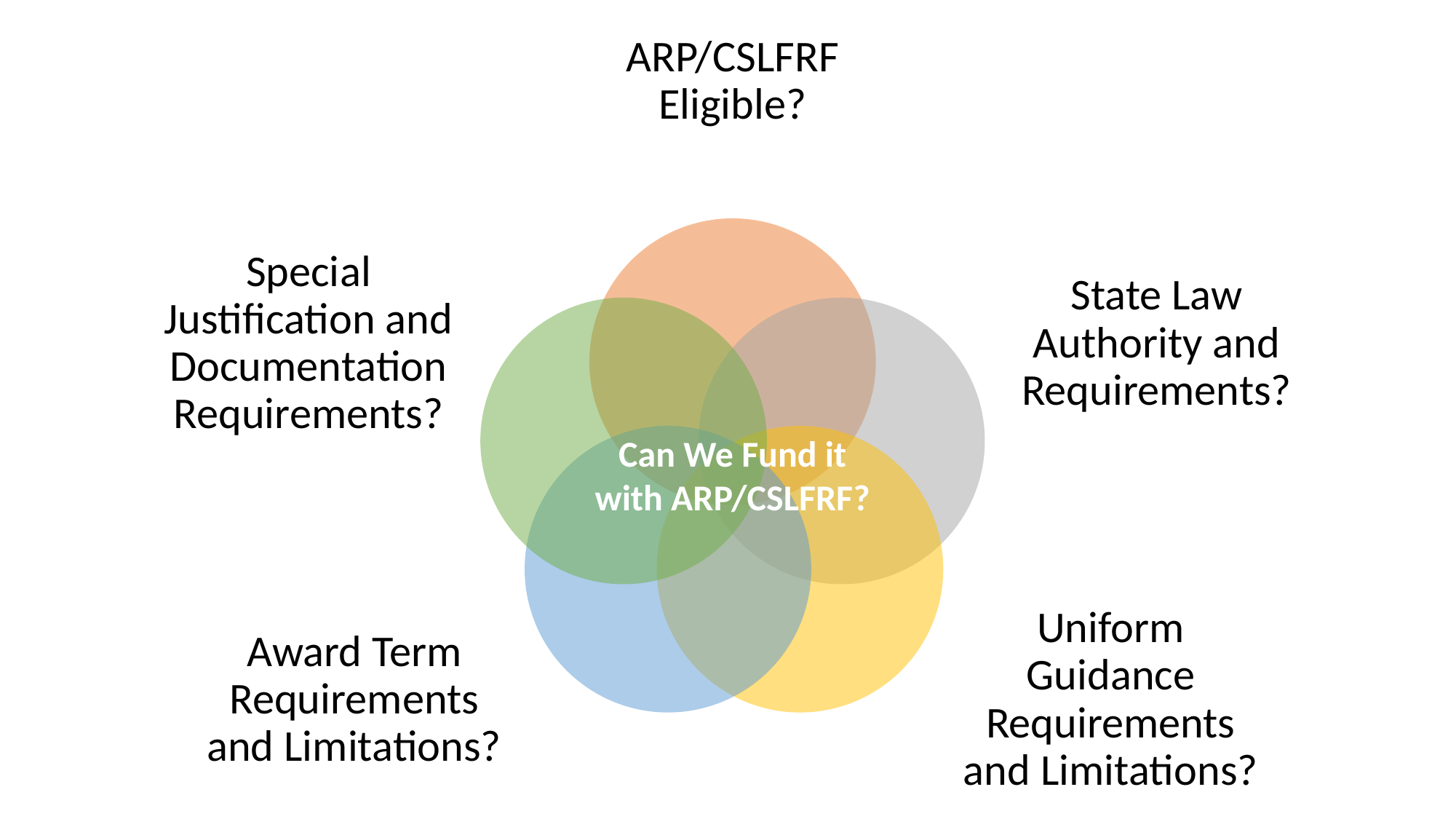

ARP/CSLFRF Eligible?
State Law Authority and Requirements?
Uniform Guidance Requirements and Limitations?
Award Term Requirements and Limitations?
Special Justification and Documentation Requirements?
Can We Fund it with ARP/CSLFRF?